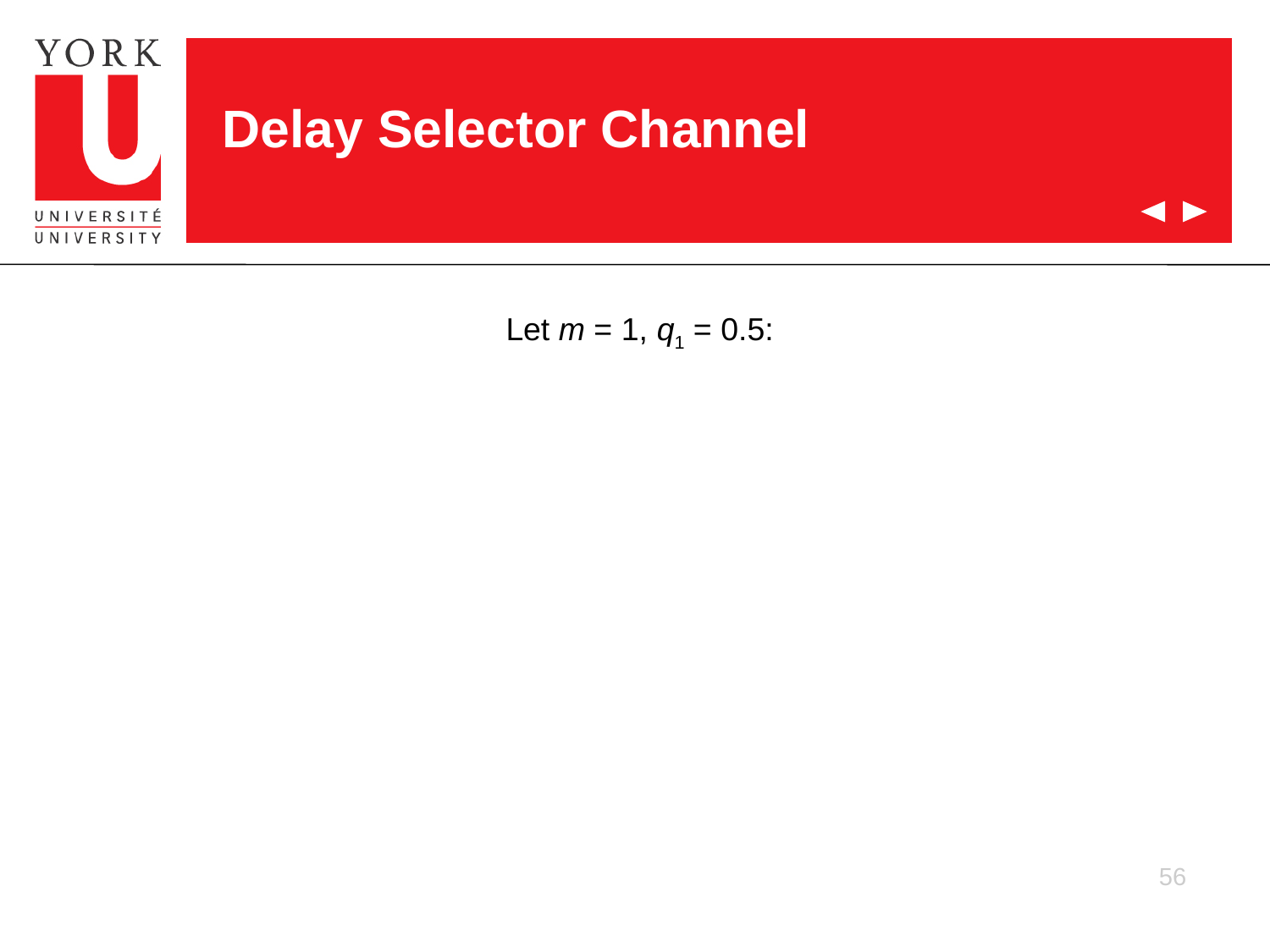

Delay Selector Channel
Let m = 1, q1 = 0.5:

56